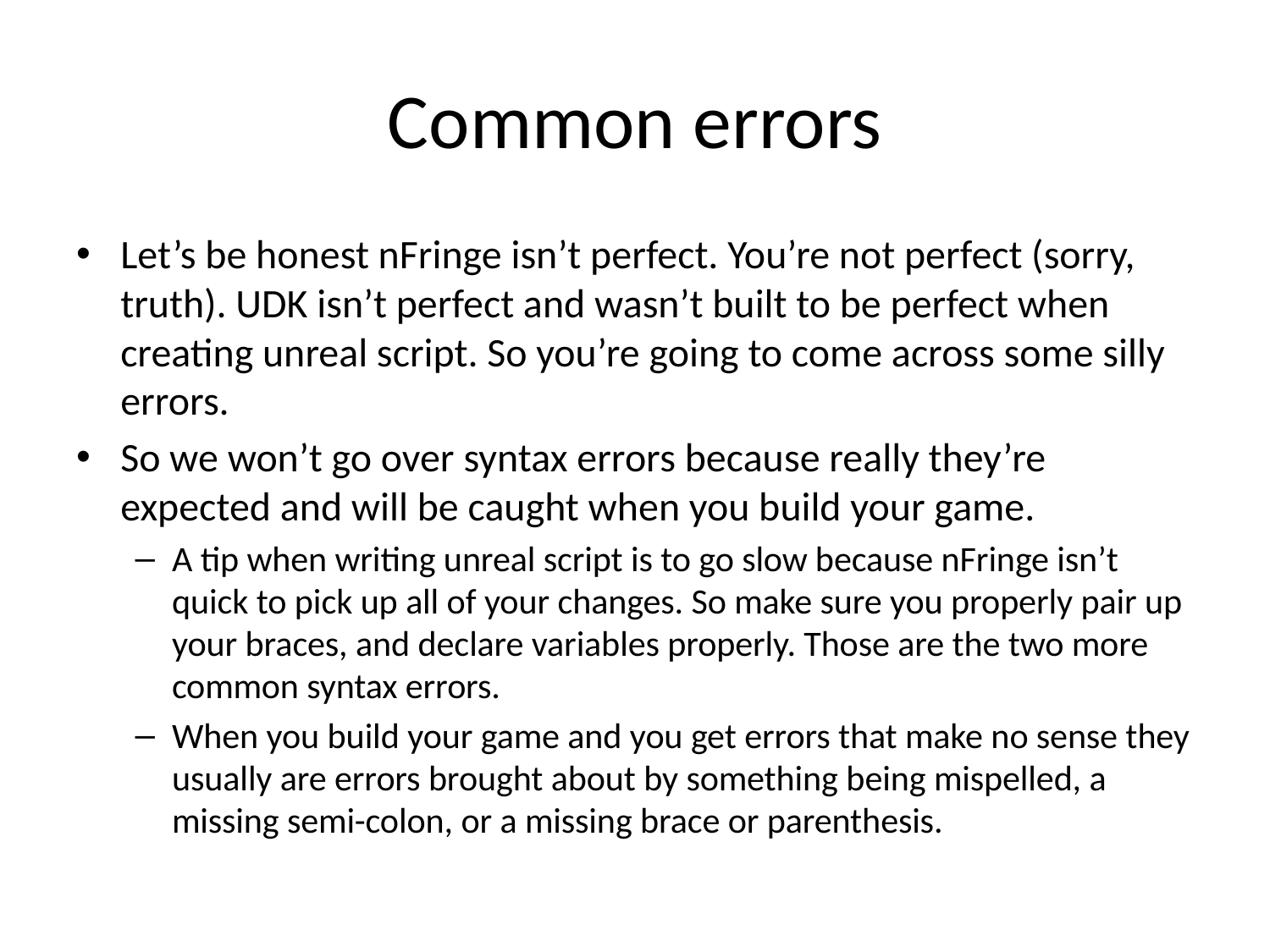

# Common errors
Let’s be honest nFringe isn’t perfect. You’re not perfect (sorry, truth). UDK isn’t perfect and wasn’t built to be perfect when creating unreal script. So you’re going to come across some silly errors.
So we won’t go over syntax errors because really they’re expected and will be caught when you build your game.
A tip when writing unreal script is to go slow because nFringe isn’t quick to pick up all of your changes. So make sure you properly pair up your braces, and declare variables properly. Those are the two more common syntax errors.
When you build your game and you get errors that make no sense they usually are errors brought about by something being mispelled, a missing semi-colon, or a missing brace or parenthesis.